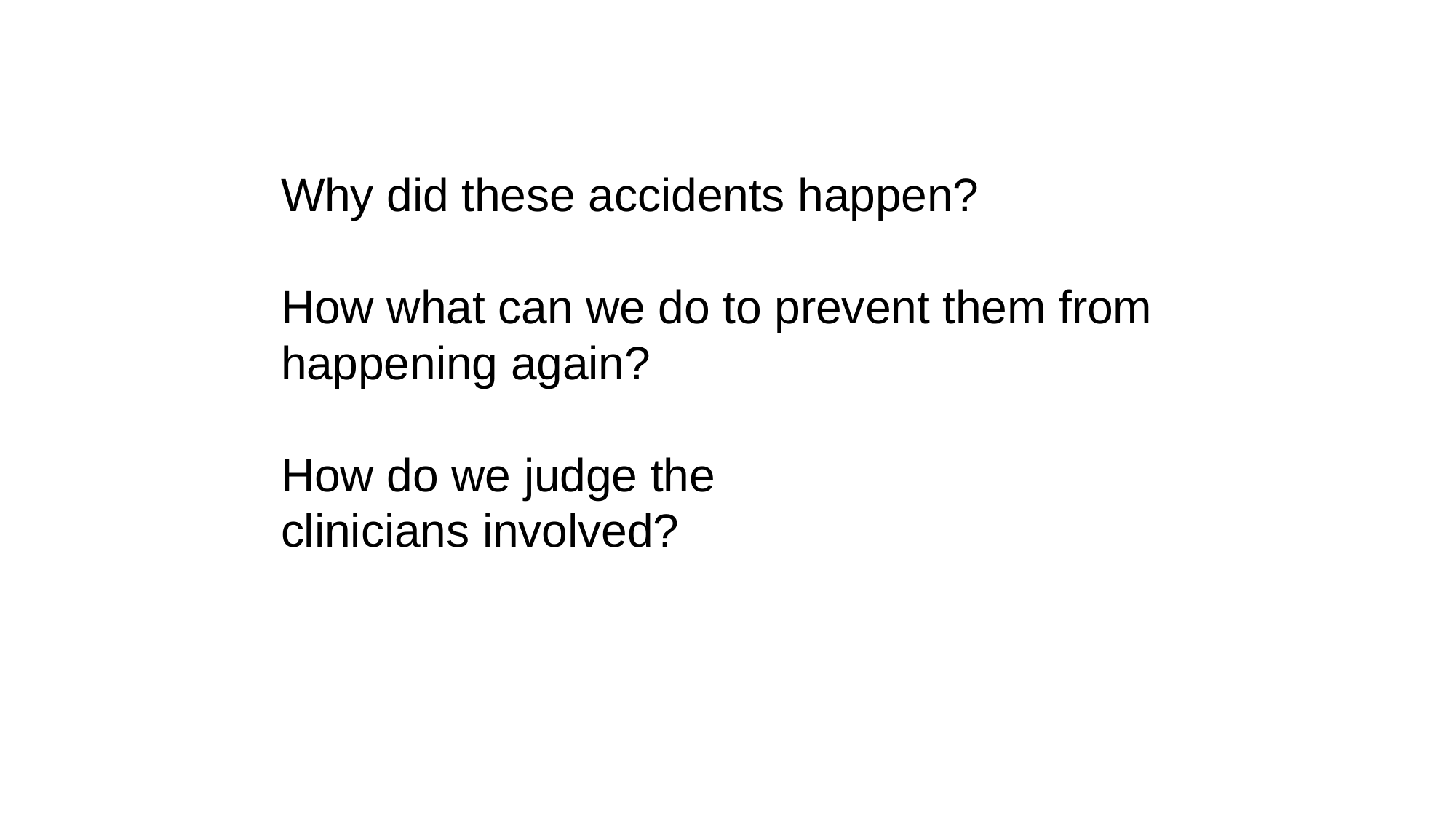

Why did these accidents happen?
How what can we do to prevent them from happening again?
How do we judge the
clinicians involved?